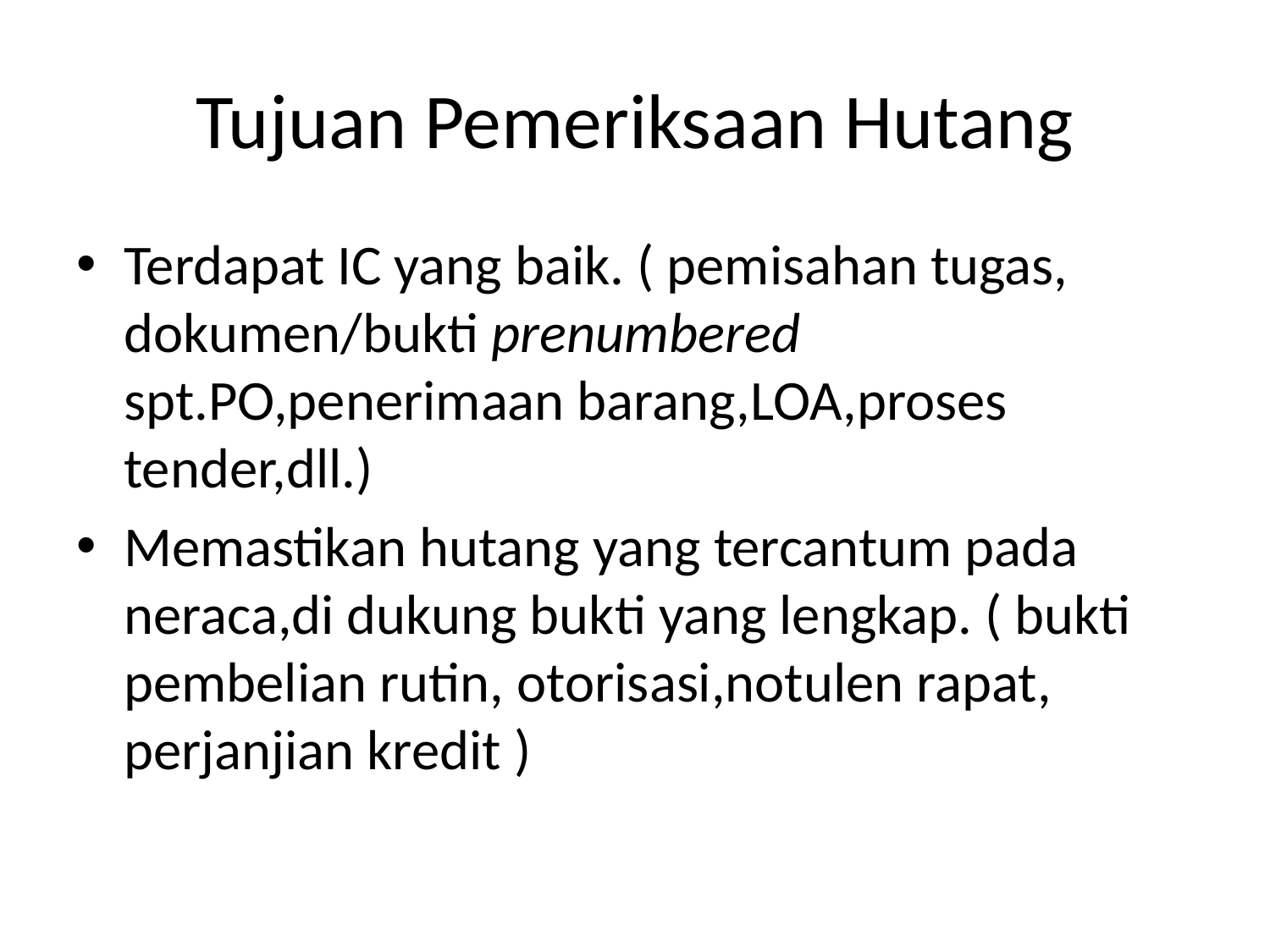

# Tujuan Pemeriksaan Hutang
Terdapat IC yang baik. ( pemisahan tugas, dokumen/bukti prenumbered spt.PO,penerimaan barang,LOA,proses tender,dll.)
Memastikan hutang yang tercantum pada neraca,di dukung bukti yang lengkap. ( bukti pembelian rutin, otorisasi,notulen rapat, perjanjian kredit )